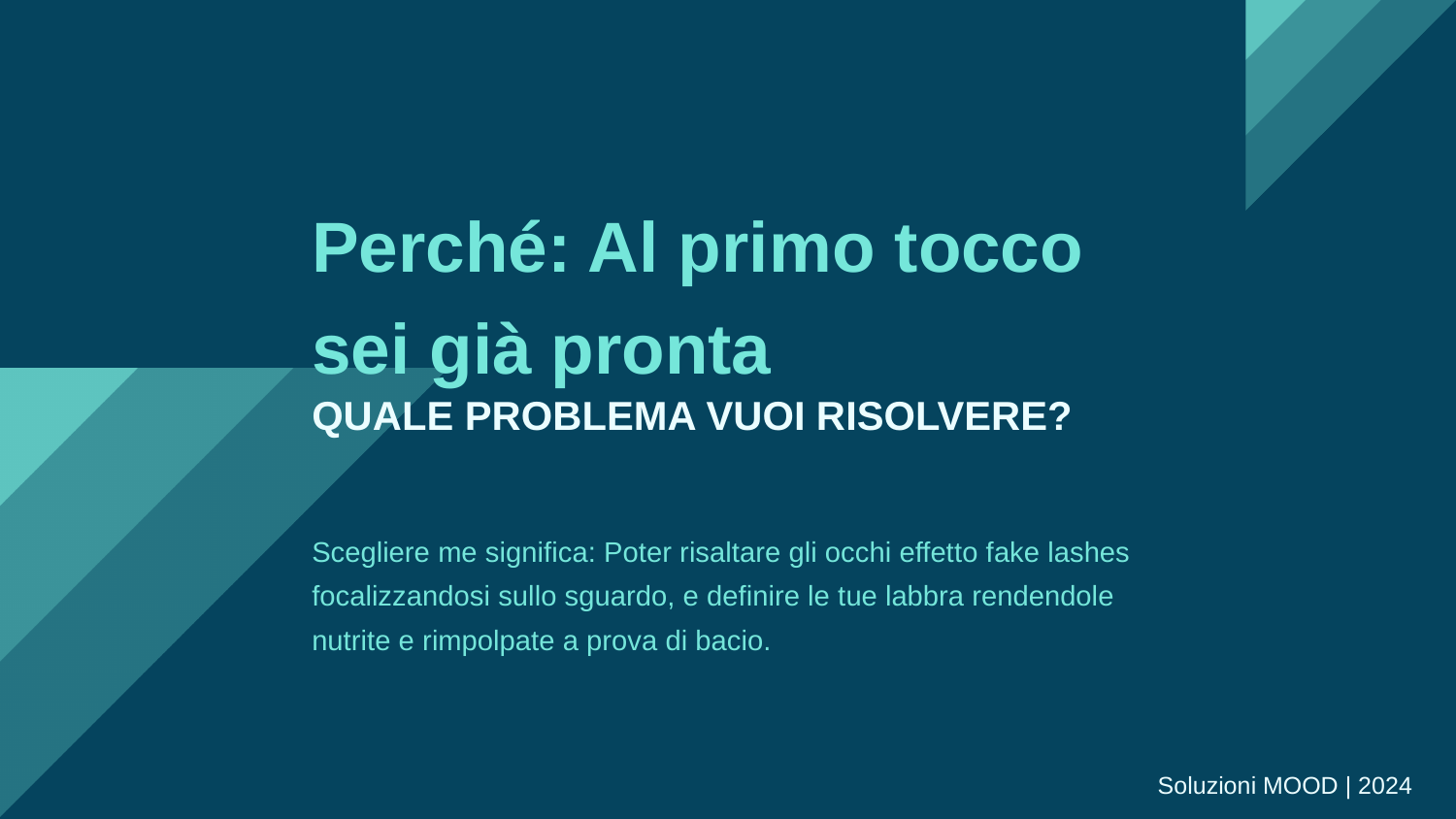

Perché: Al primo tocco sei già pronta
QUALE PROBLEMA VUOI RISOLVERE?
Scegliere me significa: Poter risaltare gli occhi effetto fake lashes focalizzandosi sullo sguardo, e definire le tue labbra rendendole nutrite e rimpolpate a prova di bacio.

Soluzioni MOOD | 2024